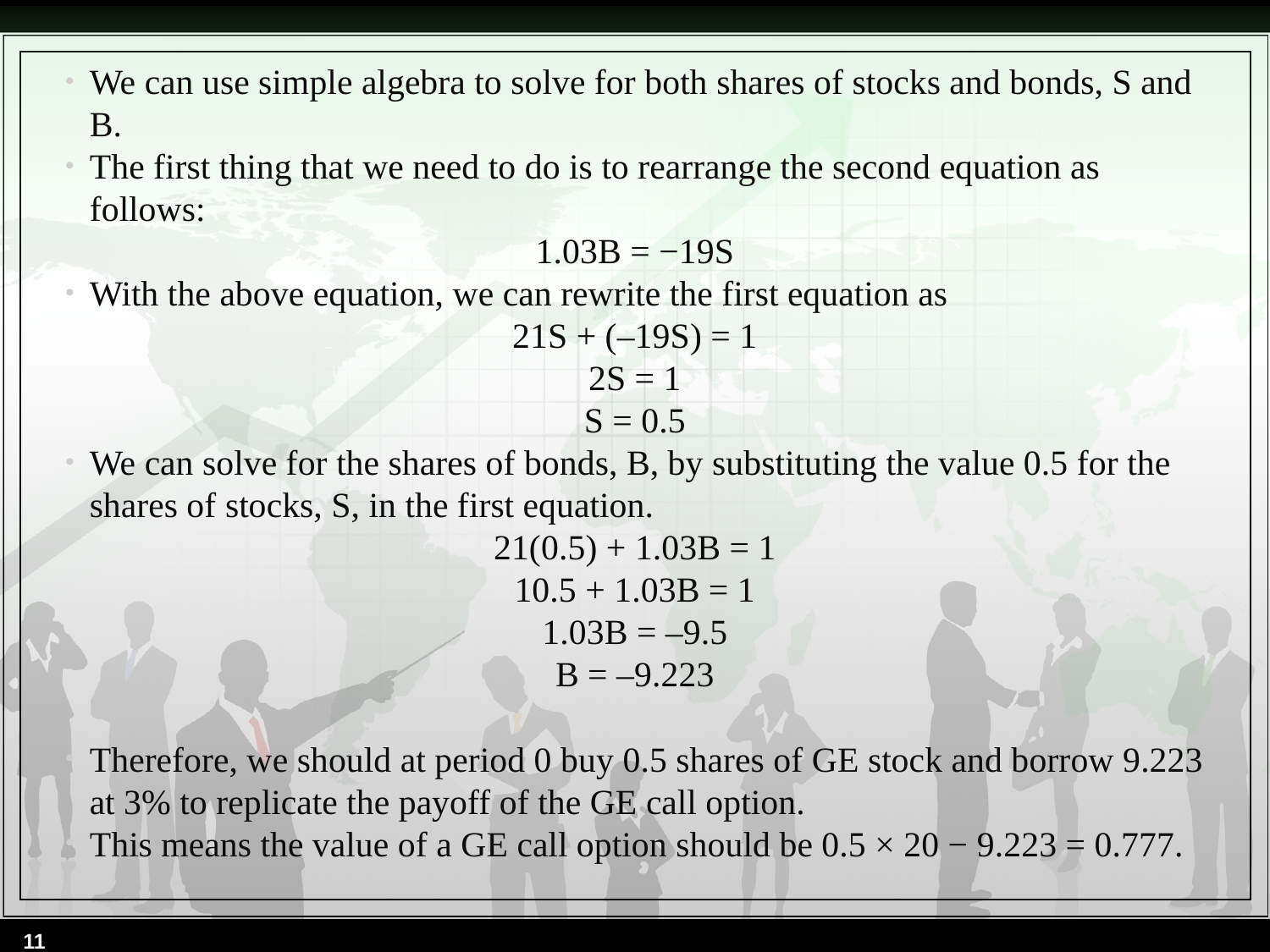

We can use simple algebra to solve for both shares of stocks and bonds, S and B.
The first thing that we need to do is to rearrange the second equation as follows:
1.03B = −19S
With the above equation, we can rewrite the first equation as
21S + (–19S) = 1
2S = 1
S = 0.5
We can solve for the shares of bonds, B, by substituting the value 0.5 for the shares of stocks, S, in the first equation.
21(0.5) + 1.03B = 1
10.5 + 1.03B = 1
1.03B = –9.5
B = –9.223

Therefore, we should at period 0 buy 0.5 shares of GE stock and borrow 9.223 at 3% to replicate the payoff of the GE call option.
This means the value of a GE call option should be 0.5 × 20 − 9.223 = 0.777.
11